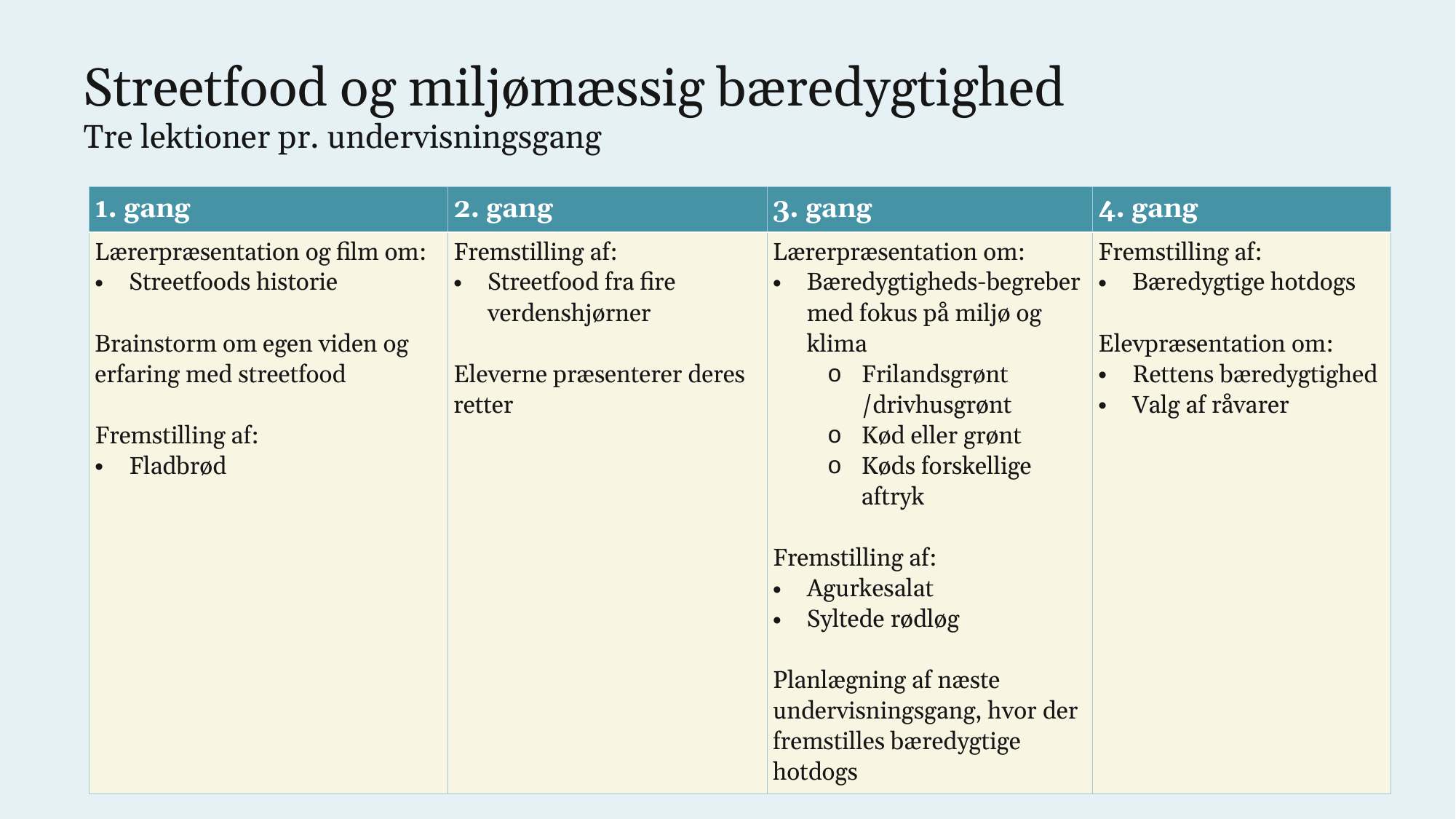

Streetfood og miljømæssig bæredygtighed
Tre lektioner pr. undervisningsgang

| 1. gang | 2. gang | 3. gang | 4. gang |
| --- | --- | --- | --- |
| Lærerpræsentation og film om: Streetfoods historie Brainstorm om egen viden og erfaring med streetfood Fremstilling af: Fladbrød | Fremstilling af: Streetfood fra fire verdenshjørner Eleverne præsenterer deres retter | Lærerpræsentation om: Bæredygtigheds-begreber med fokus på miljø og klima Frilandsgrønt /drivhusgrønt Kød eller grønt Køds forskellige aftryk Fremstilling af: Agurkesalat Syltede rødløg Planlægning af næste undervisningsgang, hvor der fremstilles bæredygtige hotdogs | Fremstilling af: Bæredygtige hotdogs Elevpræsentation om: Rettens bæredygtighed Valg af råvarer |
12